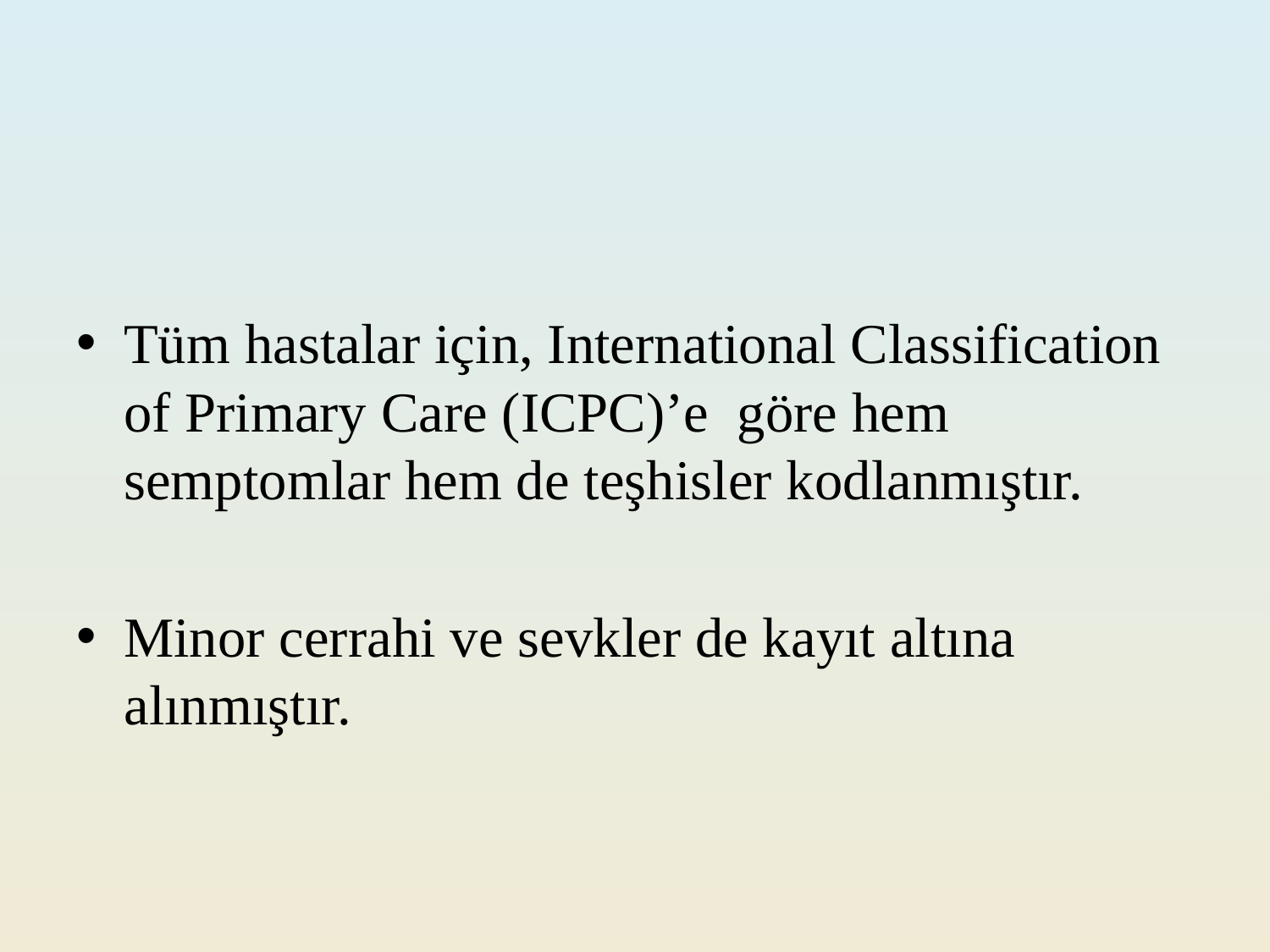

#

Tüm hastalar için, International Classification of Primary Care (ICPC)’e  göre hem semptomlar hem de teşhisler kodlanmıştır.

Minor cerrahi ve sevkler de kayıt altına alınmıştır.